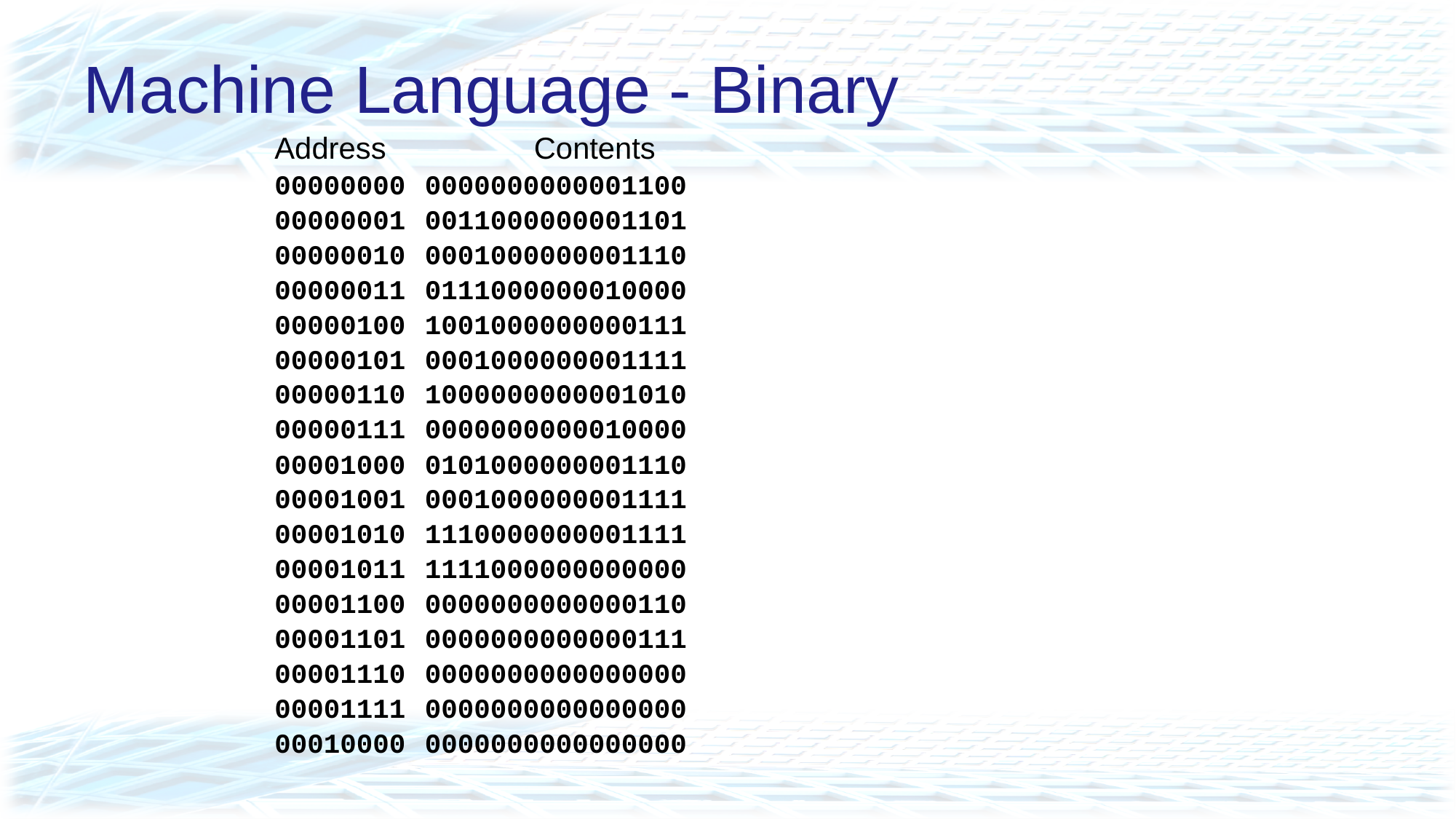

# Machine Language - Binary
Address		Contents
00000000	0000000000001100
00000001	0011000000001101
00000010	0001000000001110
00000011	0111000000010000
00000100	1001000000000111
00000101	0001000000001111
00000110	1000000000001010
00000111	0000000000010000
00001000	0101000000001110
00001001	0001000000001111
00001010	1110000000001111
00001011	1111000000000000
00001100	0000000000000110
00001101	0000000000000111
00001110	0000000000000000
00001111	0000000000000000
00010000	0000000000000000